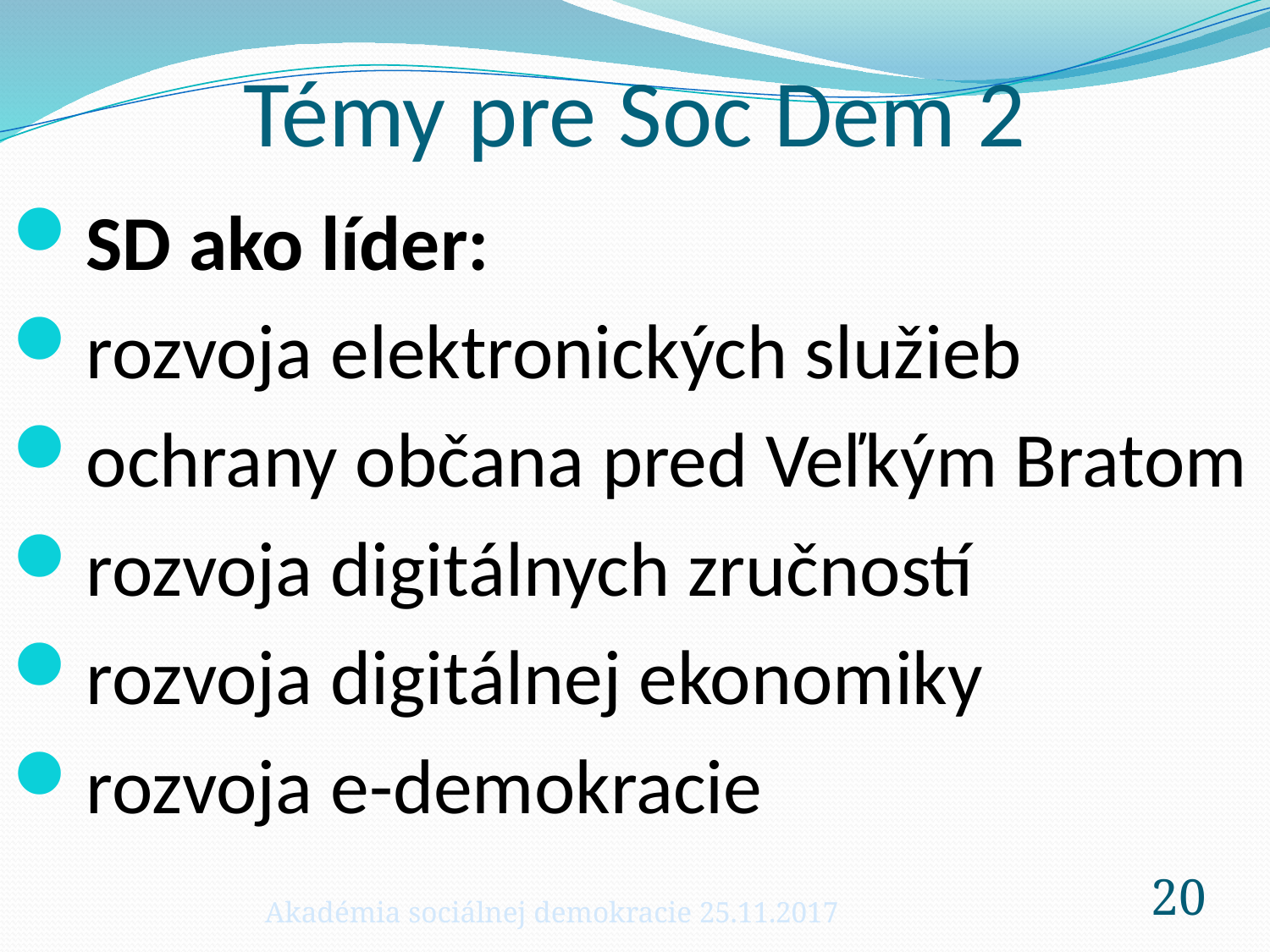

# Témy pre Soc Dem 2
SD ako líder:
rozvoja elektronických služieb
ochrany občana pred Veľkým Bratom
rozvoja digitálnych zručností
rozvoja digitálnej ekonomiky
rozvoja e-demokracie

Akadémia sociálnej demokracie 25.11.2017
20